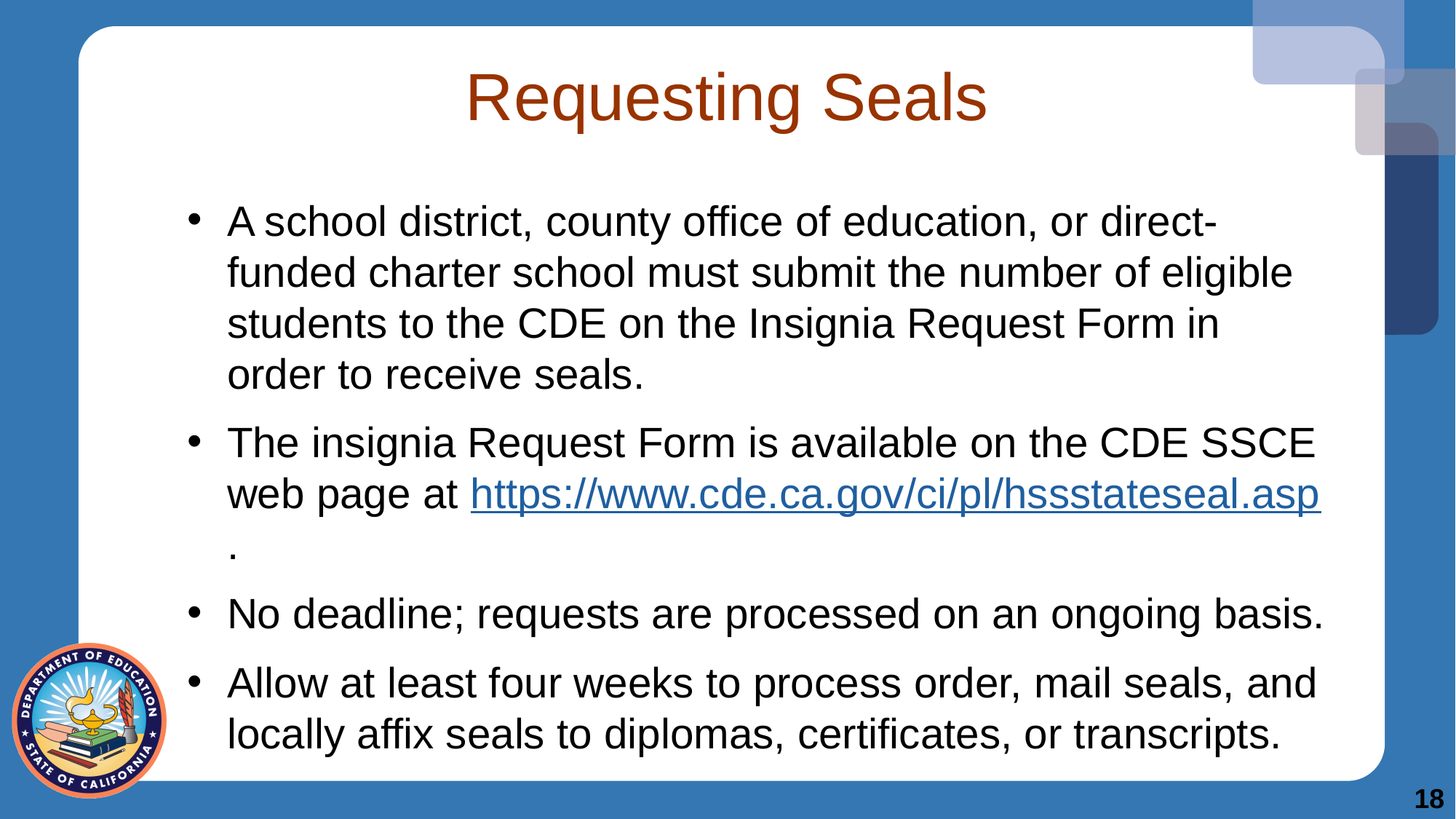

# Requesting Seals
A school district, county office of education, or direct-funded charter school must submit the number of eligible students to the CDE on the Insignia Request Form in order to receive seals.
The insignia Request Form is available on the CDE SSCE web page at https://www.cde.ca.gov/ci/pl/hssstateseal.asp.
No deadline; requests are processed on an ongoing basis.
Allow at least four weeks to process order, mail seals, and locally affix seals to diplomas, certificates, or transcripts.

18